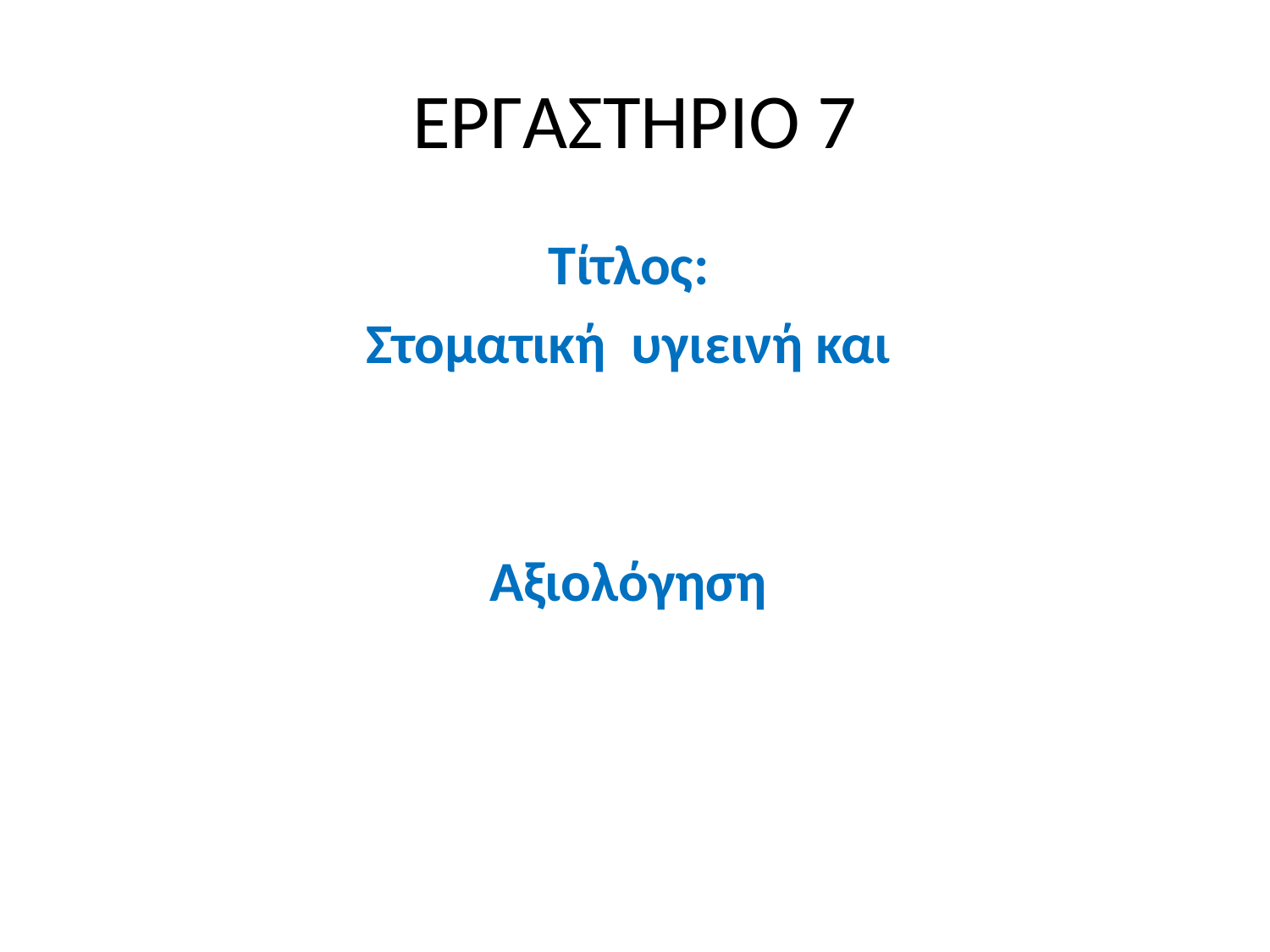

# ΕΡΓΑΣΤΗΡΙΟ 7
Τίτλος:
Στοματική  υγιεινή και

Αξιολόγηση